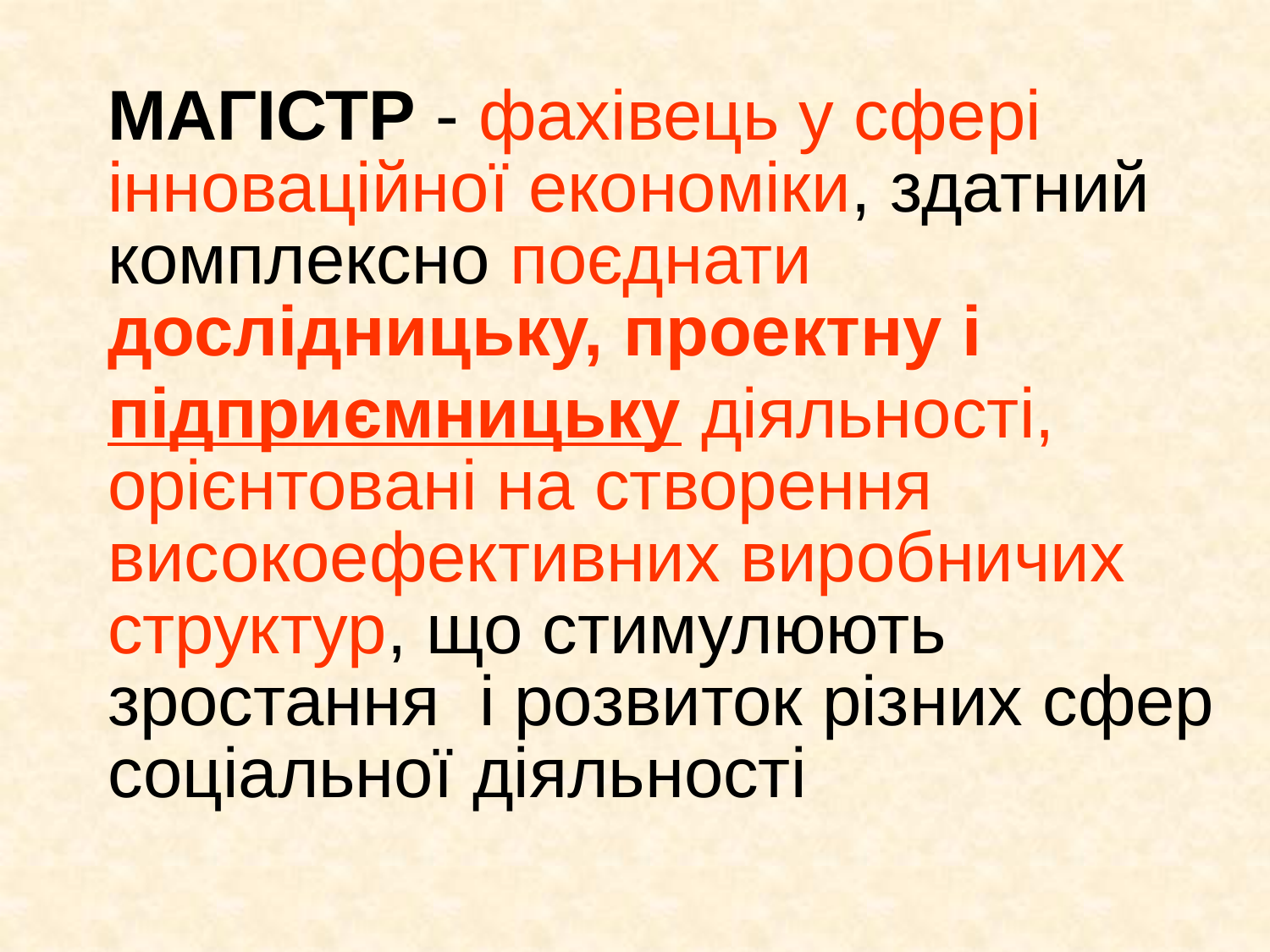

МАГІСТР - фахівець у сфері інноваційної економіки, здатний комплексно поєднати дослідницьку, проектну і
підприємницьку діяльності, орієнтовані на створення високоефективних виробничих структур, що стимулюють зростання  і розвиток різних сфер соціальної діяльності